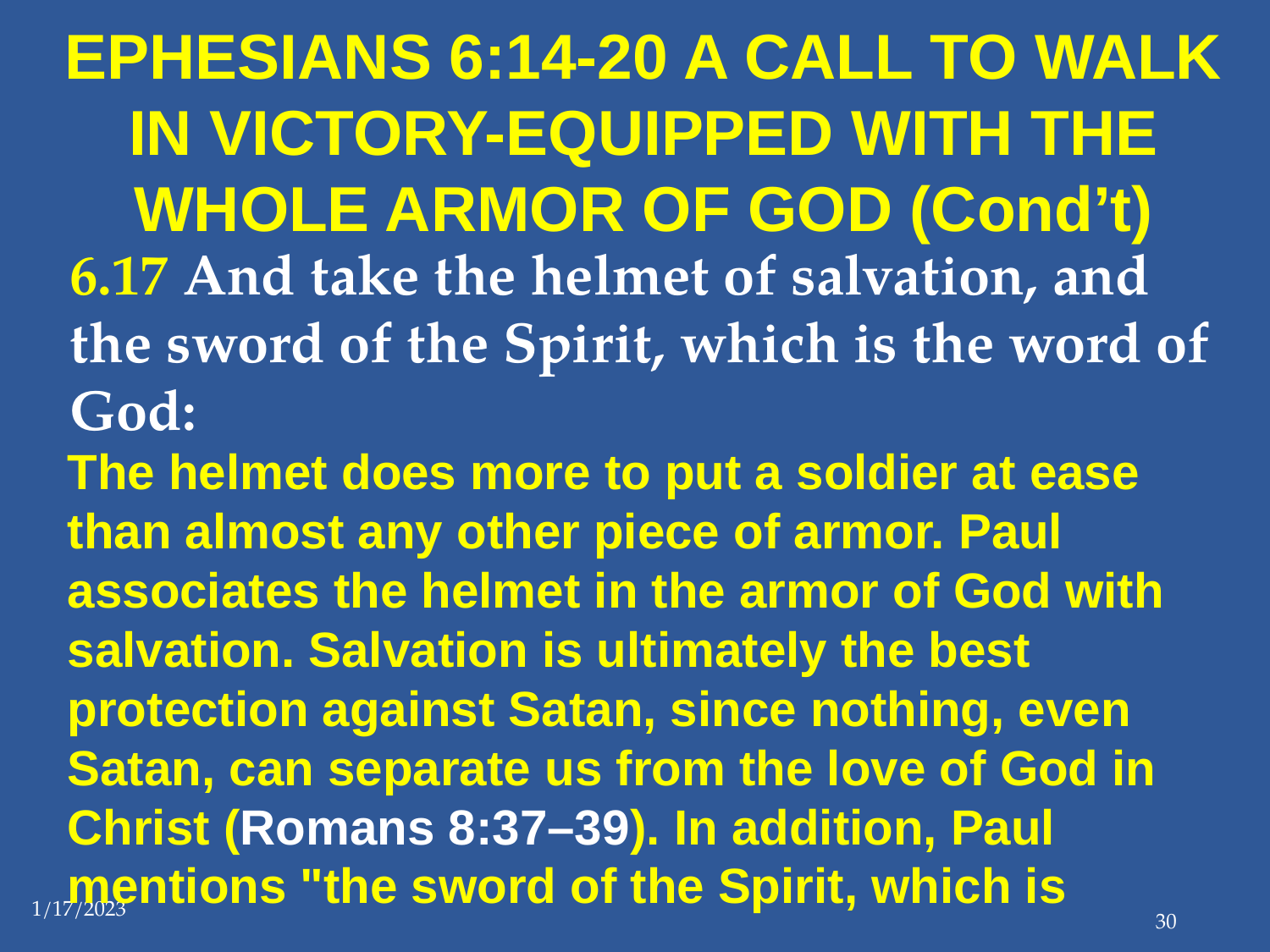

# EPHESIANS 6:14-20 A CALL TO WALK IN VICTORY-EQUIPPED WITH THE WHOLE ARMOR OF GOD (Cond’t)
6.17 And take the helmet of salvation, and the sword of the Spirit, which is the word of God:
The helmet does more to put a soldier at ease than almost any other piece of armor. Paul associates the helmet in the armor of God with salvation. Salvation is ultimately the best protection against Satan, since nothing, even Satan, can separate us from the love of God in Christ (Romans 8:37–39). In addition, Paul mentions "the sword of the Spirit, which is
1/17/2023
30